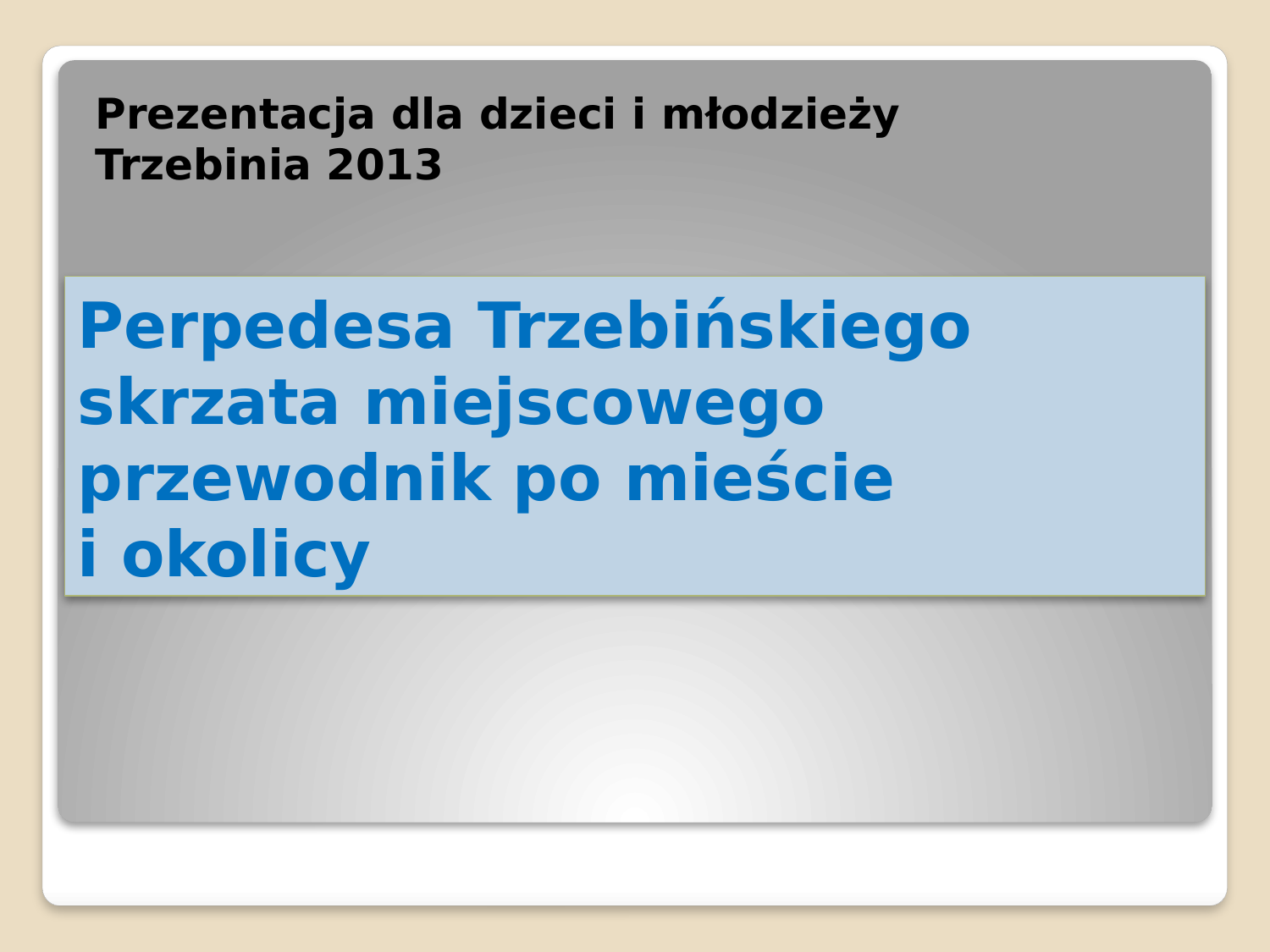

Prezentacja dla dzieci i młodzieży
Trzebinia 2013
# Perpedesa Trzebińskiego skrzata miejscowego przewodnik po mieście i okolicy